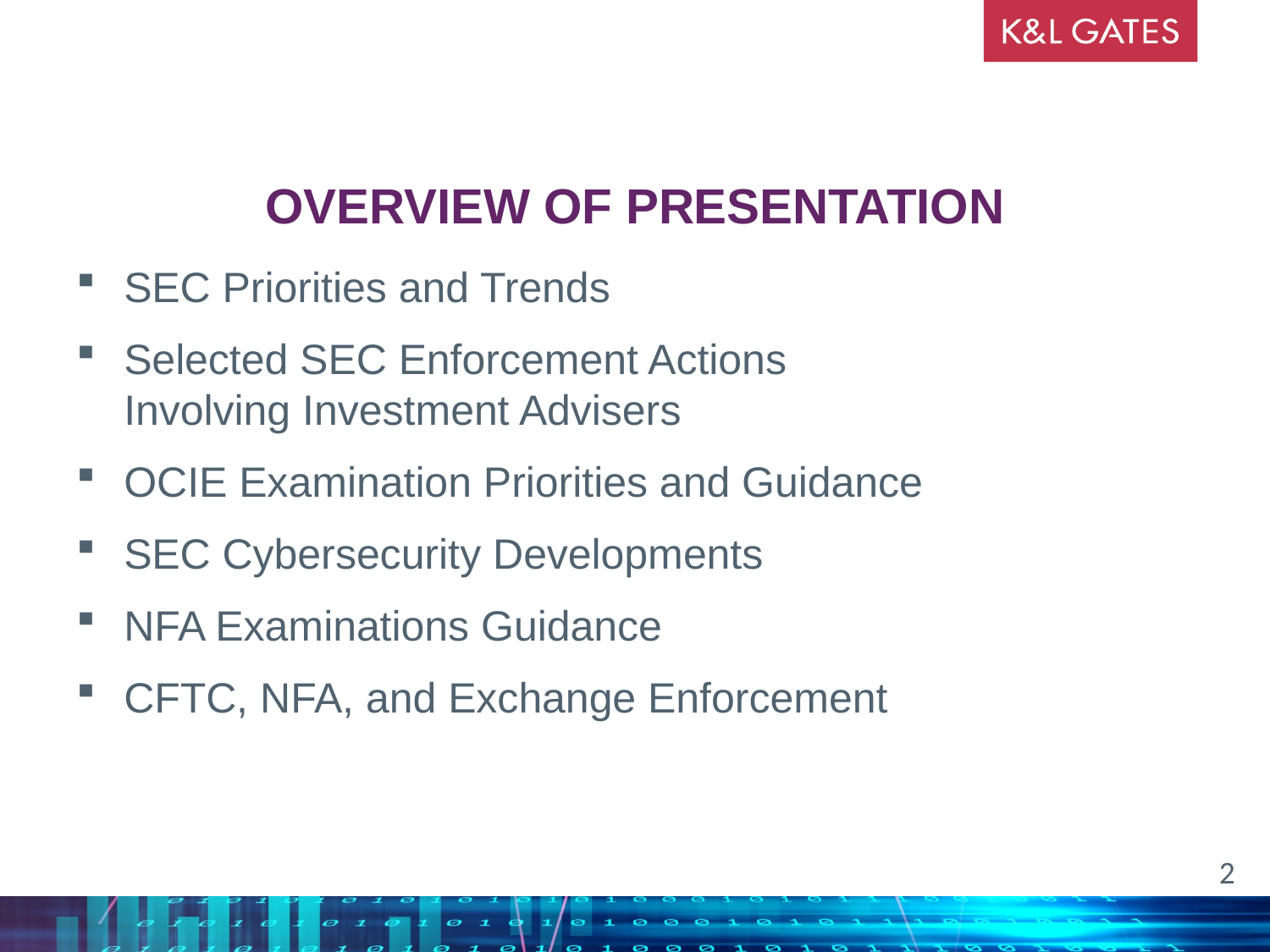

# Overview of presentation
SEC Priorities and Trends
Selected SEC Enforcement Actions
Involving Investment Advisers
OCIE Examination Priorities and Guidance
SEC Cybersecurity Developments
NFA Examinations Guidance
CFTC, NFA, and Exchange Enforcement
2